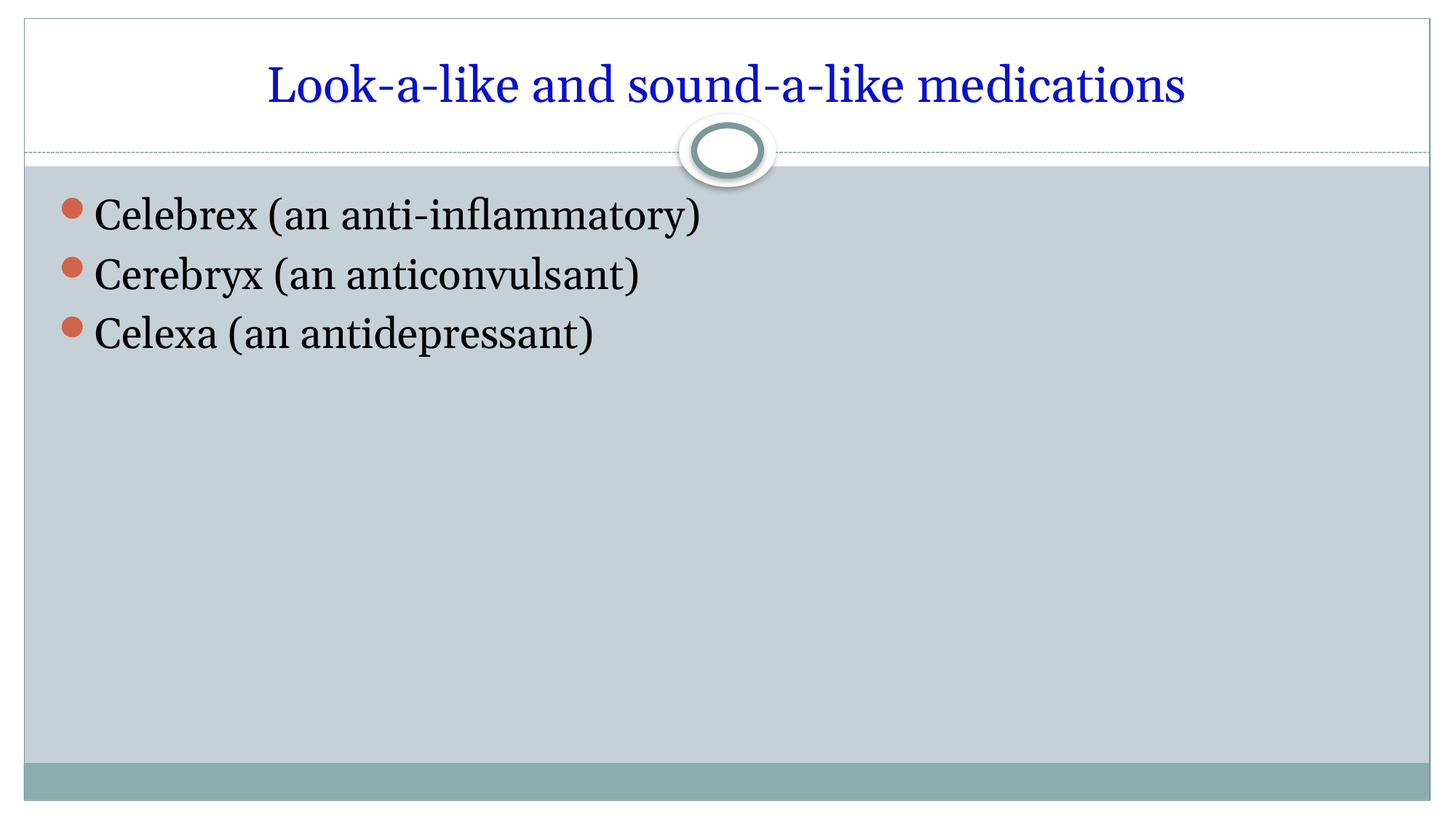

# Look-a-like and sound-a-like medications
Celebrex (an anti-inflammatory)
Cerebryx (an anticonvulsant)
Celexa (an antidepressant)